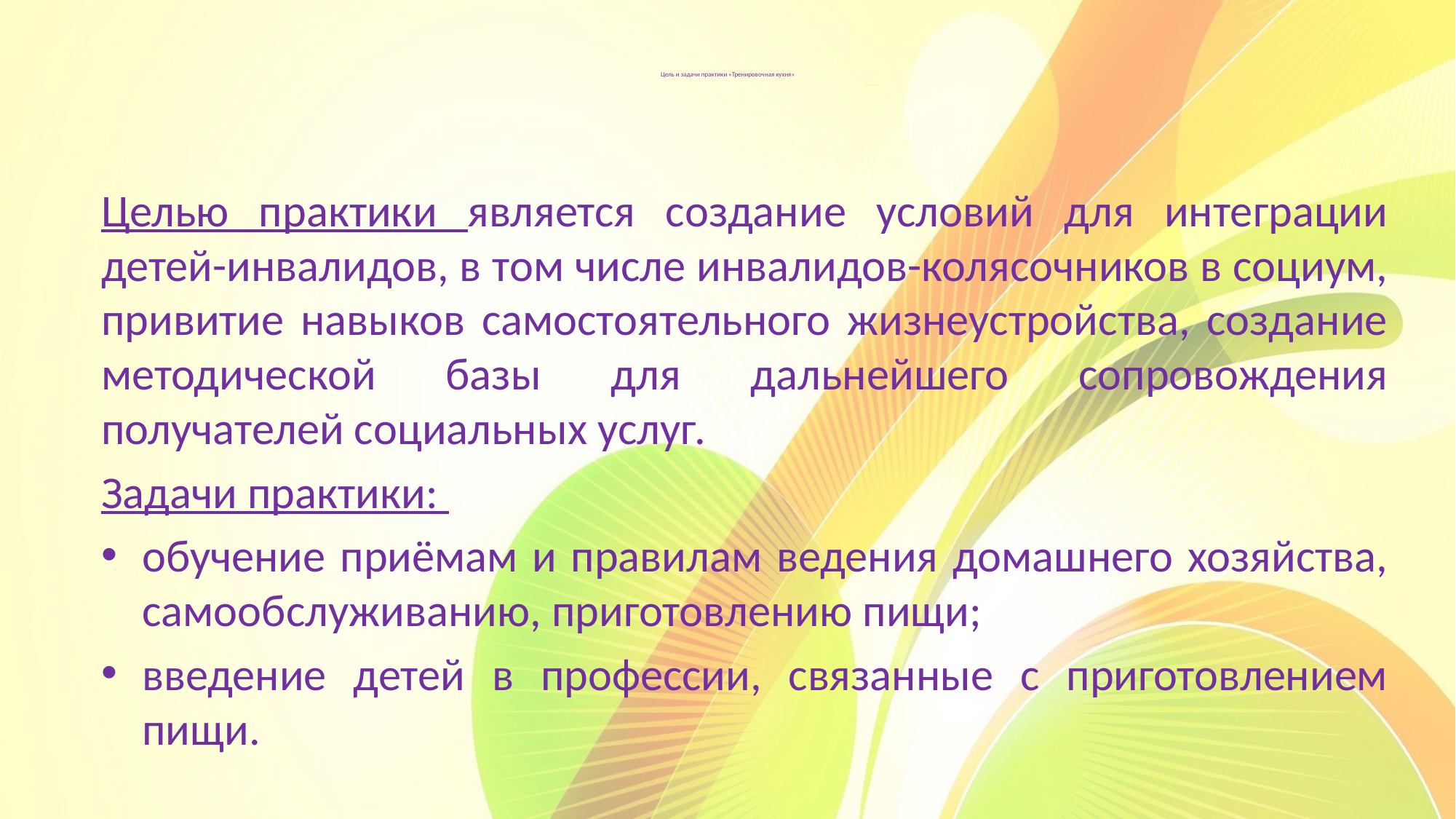

# Цель и задачи практики «Тренировочная кухня»
Целью практики является создание условий для интеграции детей-инвалидов, в том числе инвалидов-колясочников в социум, привитие навыков самостоятельного жизнеустройства, создание методической базы для дальнейшего сопровождения получателей социальных услуг.
Задачи практики:
обучение приёмам и правилам ведения домашнего хозяйства, самообслуживанию, приготовлению пищи;
введение детей в профессии, связанные с приготовлением пищи.